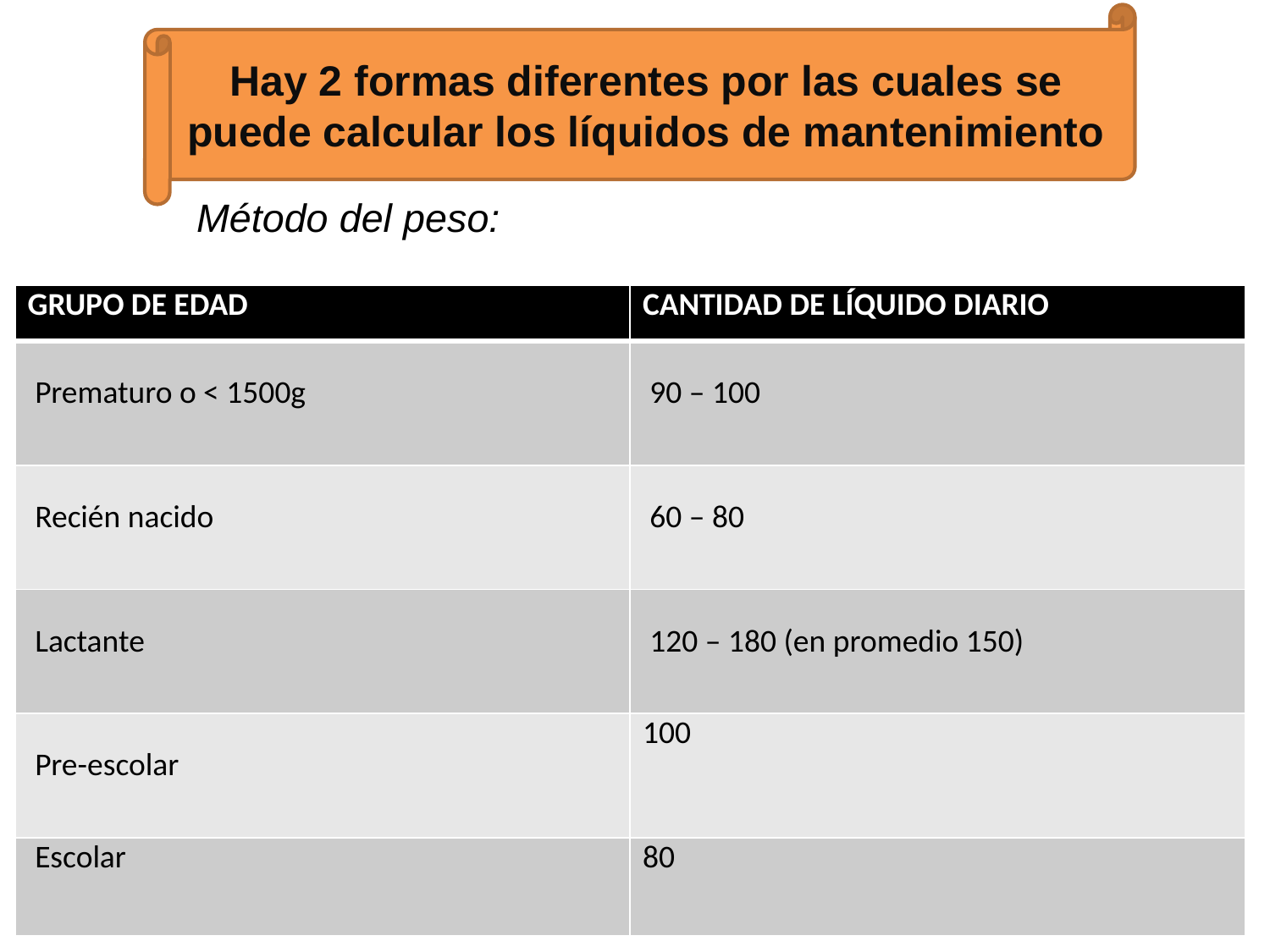

Hay 2 formas diferentes por las cuales se puede calcular los líquidos de mantenimiento
 Método del peso:

| GRUPO DE EDAD | CANTIDAD DE LÍQUIDO DIARIO |
| --- | --- |
| Prematuro o ˂ 1500g | 90 – 100 |
| Recién nacido | 60 – 80 |
| Lactante | 120 – 180 (en promedio 150) |
| Pre-escolar | 100 |
| Escolar | 80 |